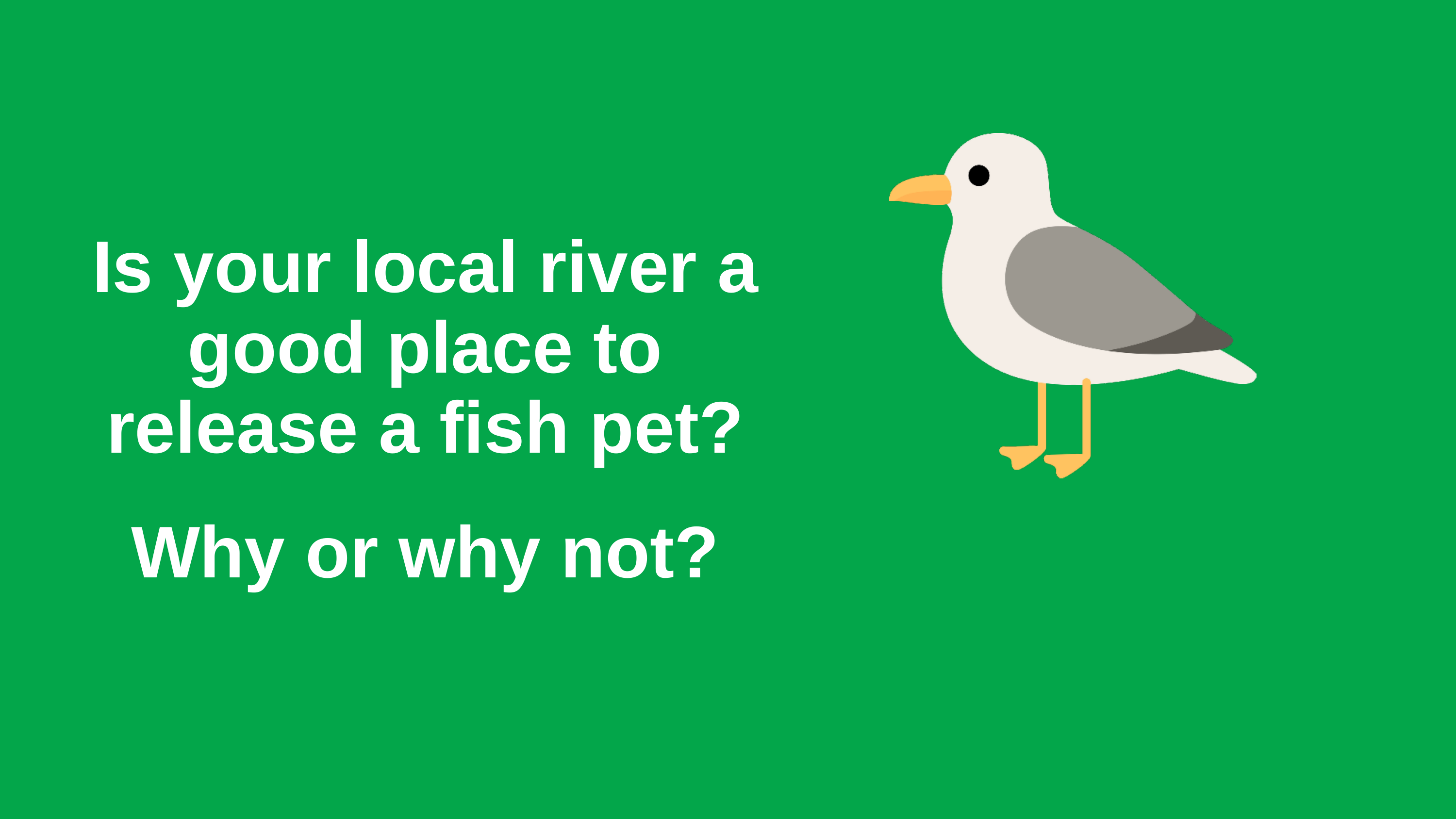

Is your local river a good place to release a fish pet?
Why or why not?